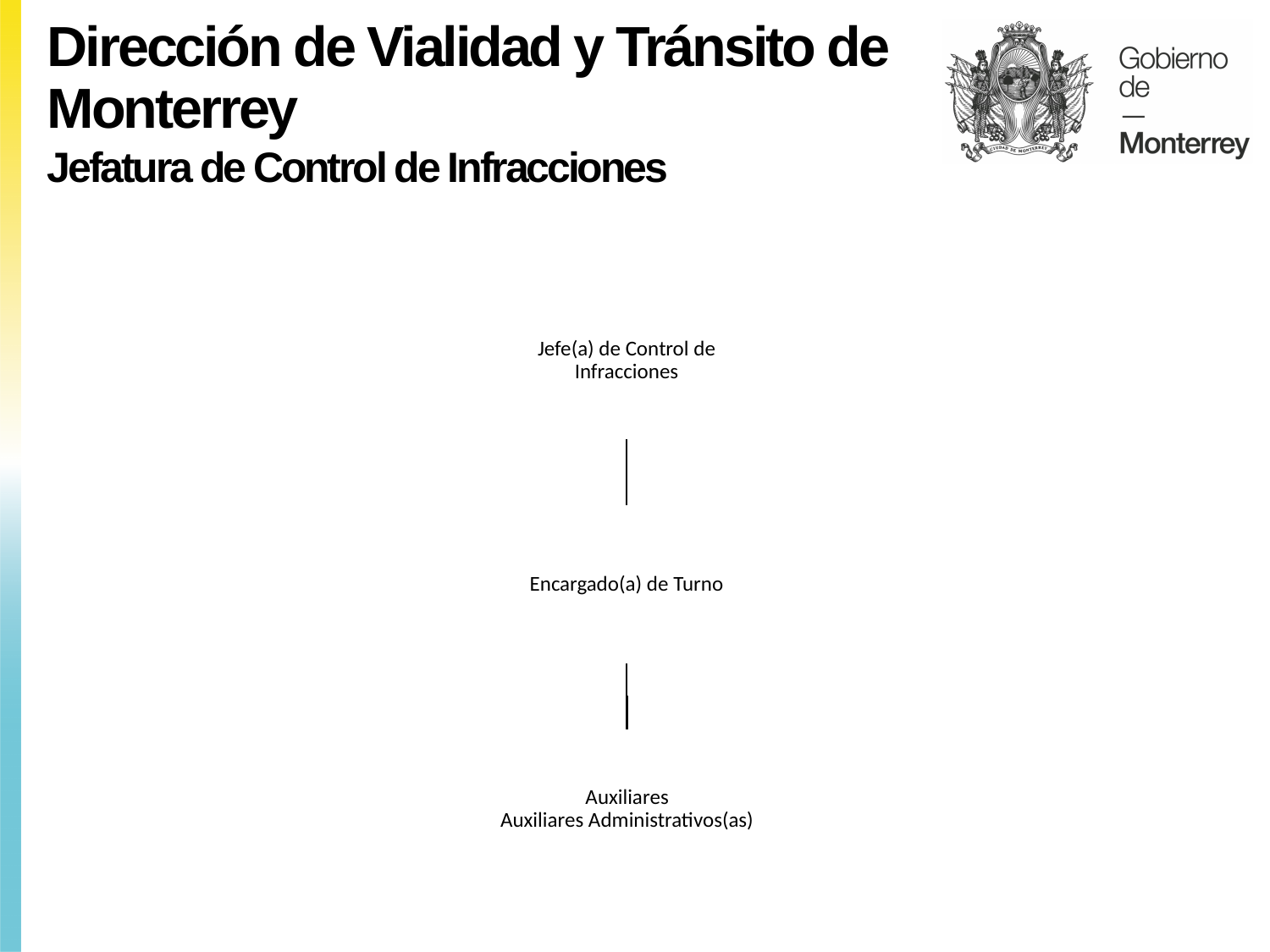

Dirección de Vialidad y Tránsito de Monterrey
Jefatura de Control de Infracciones
Jefe(a) de Control de
Infracciones
Encargado(a) de Turno
Auxiliares
Auxiliares Administrativos(as)